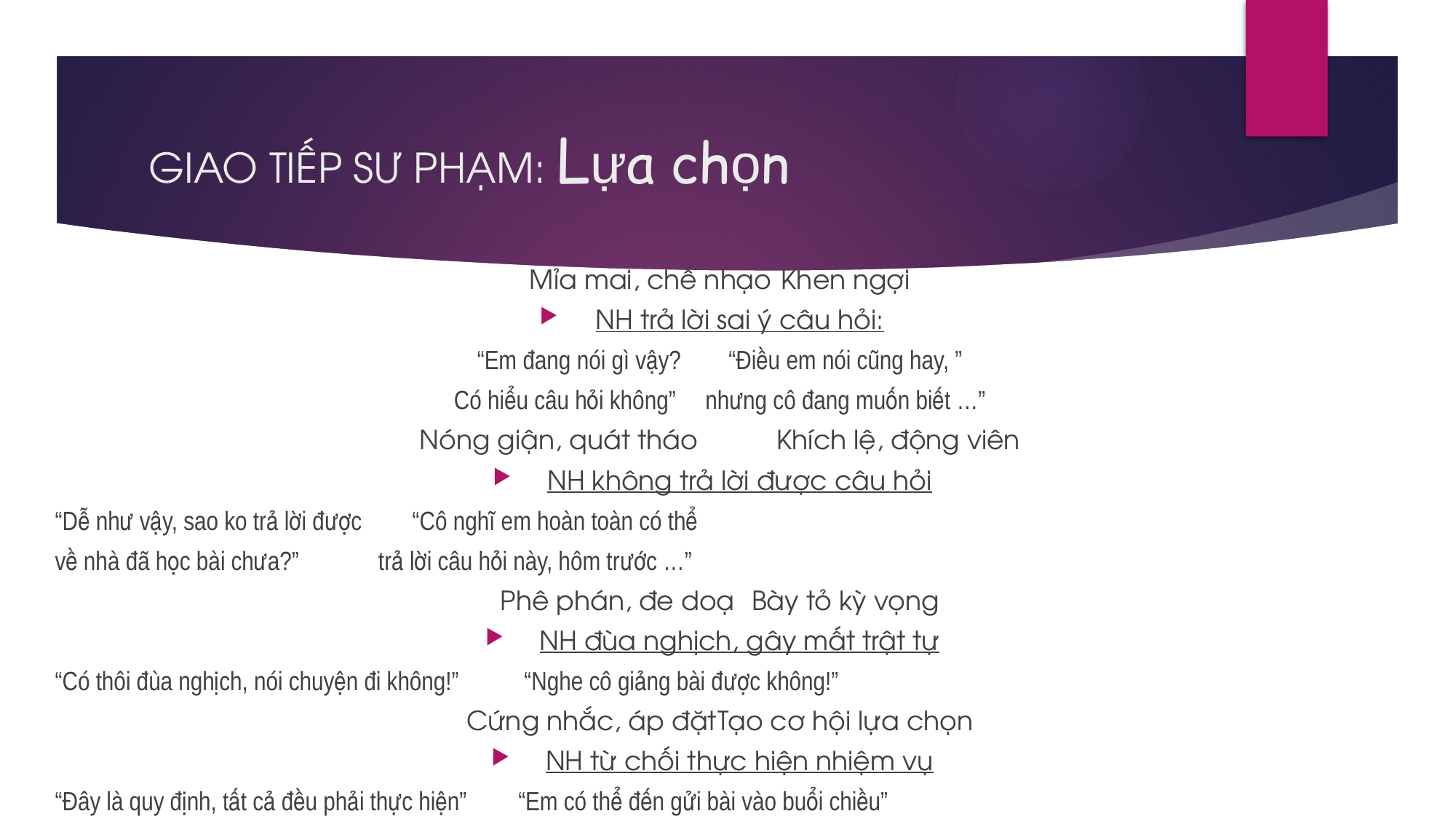

# GIAO TIẾP SƯ PHẠM: Lựa chọn
Mỉa mai, chế nhạo				Khen ngợi
NH trả lời sai ý câu hỏi:
“Em đang nói gì vậy? 			“Điều em nói cũng hay, ”
Có hiểu câu hỏi không” 			nhưng cô đang muốn biết …”
Nóng giận, quát tháo				Khích lệ, động viên
NH không trả lời được câu hỏi
“Dễ như vậy, sao ko trả lời được			“Cô nghĩ em hoàn toàn có thể
về nhà đã học bài chưa?”			            trả lời câu hỏi này, hôm trước …”
Phê phán, đe doạ				Bày tỏ kỳ vọng
NH đùa nghịch, gây mất trật tự
“Có thôi đùa nghịch, nói chuyện đi không!”		 “Nghe cô giảng bài được không!”
Cứng nhắc, áp đặt				Tạo cơ hội lựa chọn
NH từ chối thực hiện nhiệm vụ
“Đây là quy định, tất cả đều phải thực hiện” 	“Em có thể đến gửi bài vào buổi chiều”
Lạnh lùng, nghiêm nghị				Gần gũi, cởi mở